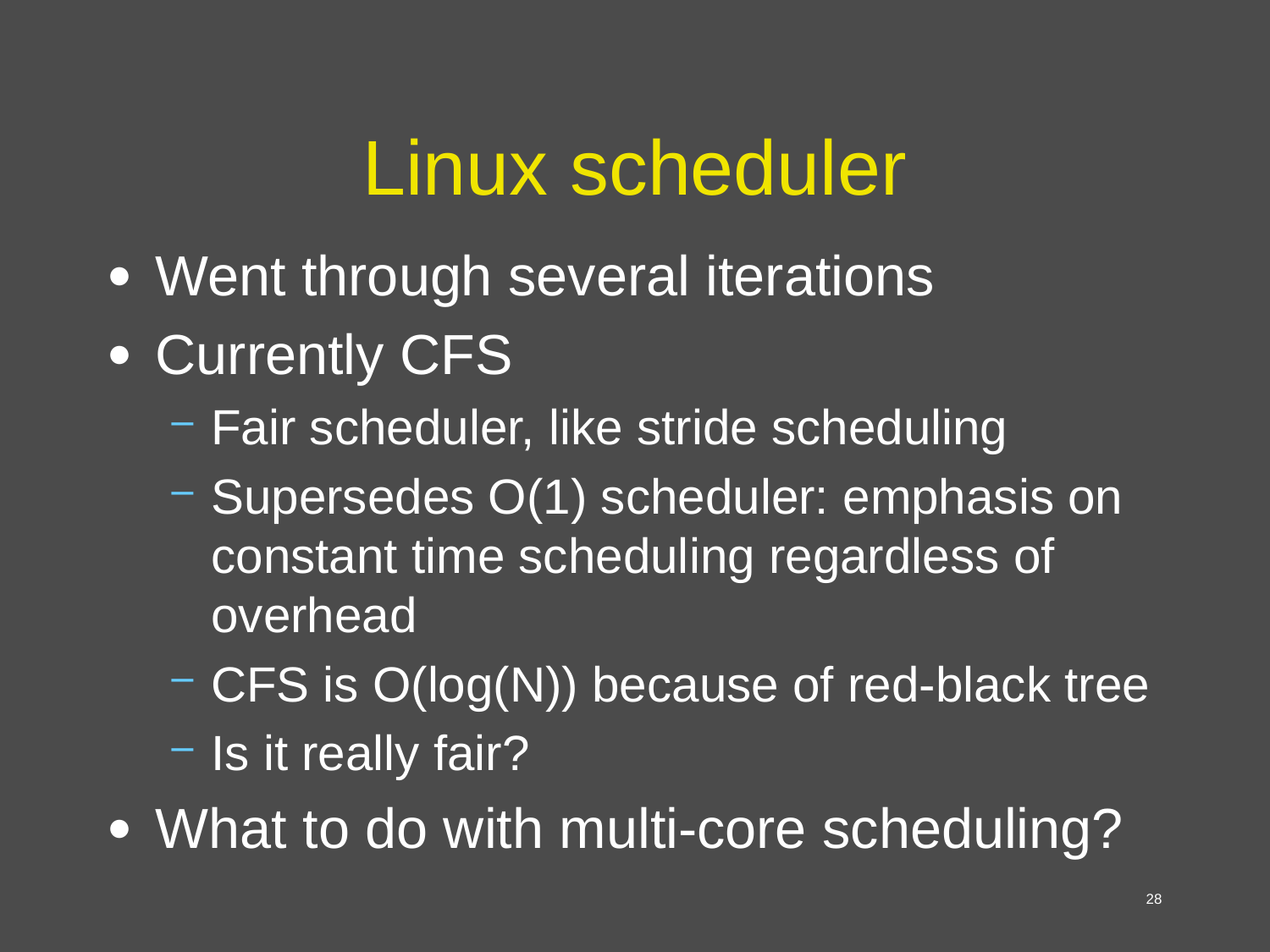

# Linux scheduler
Went through several iterations
Currently CFS
Fair scheduler, like stride scheduling
Supersedes O(1) scheduler: emphasis on constant time scheduling regardless of overhead
CFS is O(log(N)) because of red-black tree
Is it really fair?
What to do with multi-core scheduling?
28